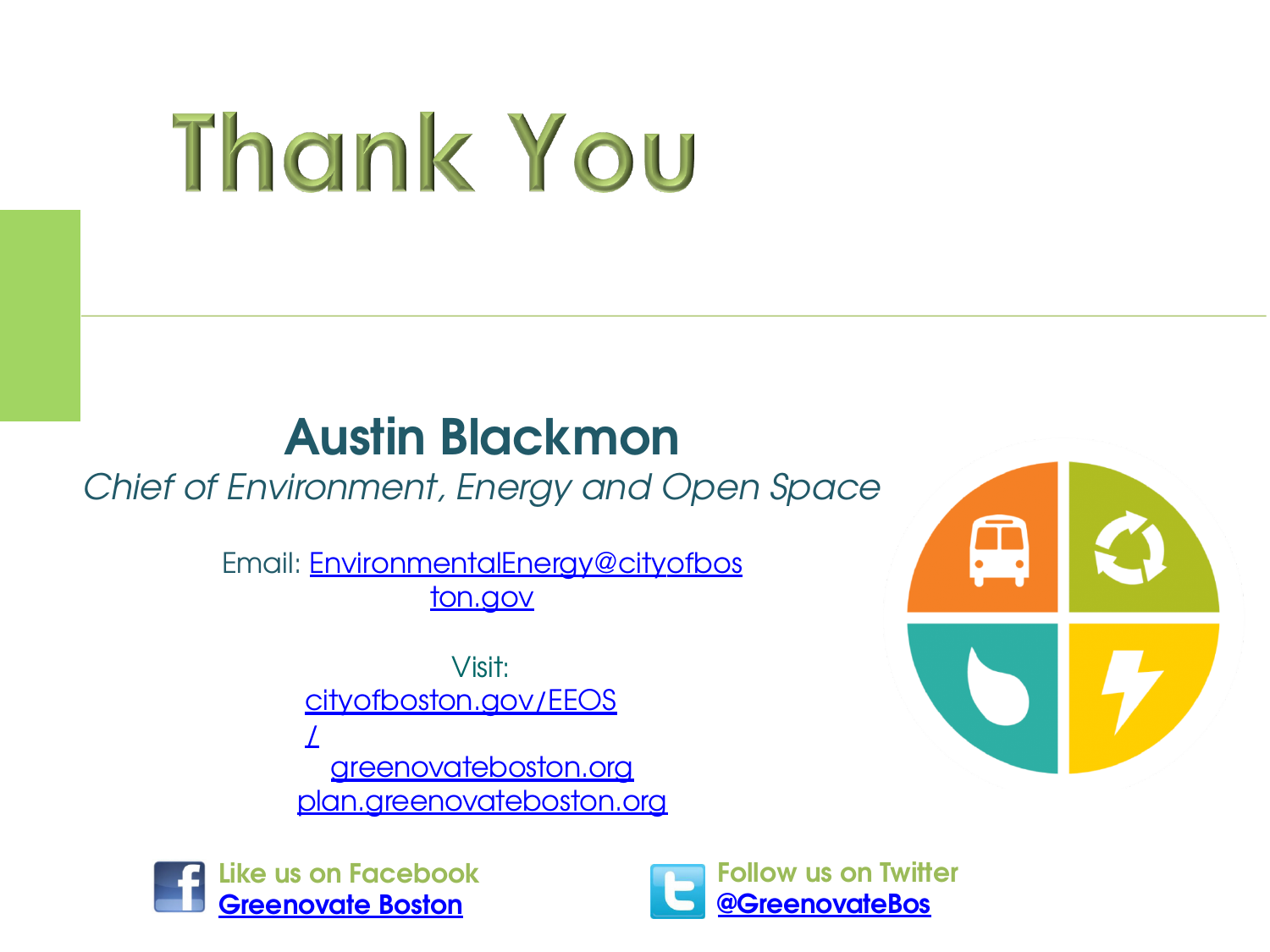

Austin Blackmon
Chief of Environment, Energy and Open Space

Email: EnvironmentalEnergy@cityofboston.gov

Visit: cityofboston.gov/EEOS/
greenovateboston.org plan.greenovateboston.org
Follow us on Twitter
@GreenovateBos
Like us on Facebook Greenovate Boston